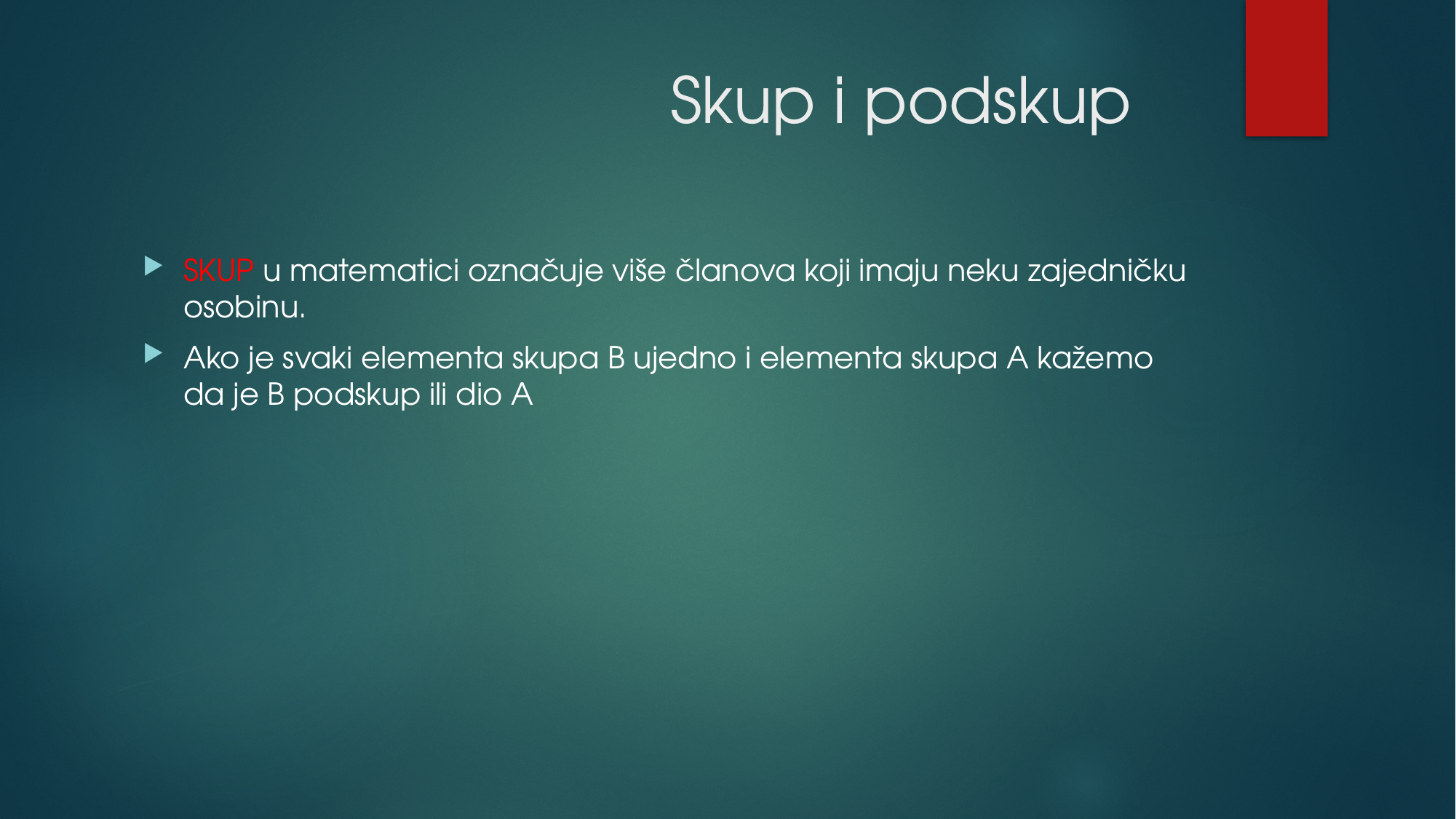

# Skup i podskup
SKUP u matematici označuje više članova koji imaju neku zajedničku osobinu.
Ako je svaki elementa skupa B ujedno i elementa skupa A kažemo da je B podskup ili dio A